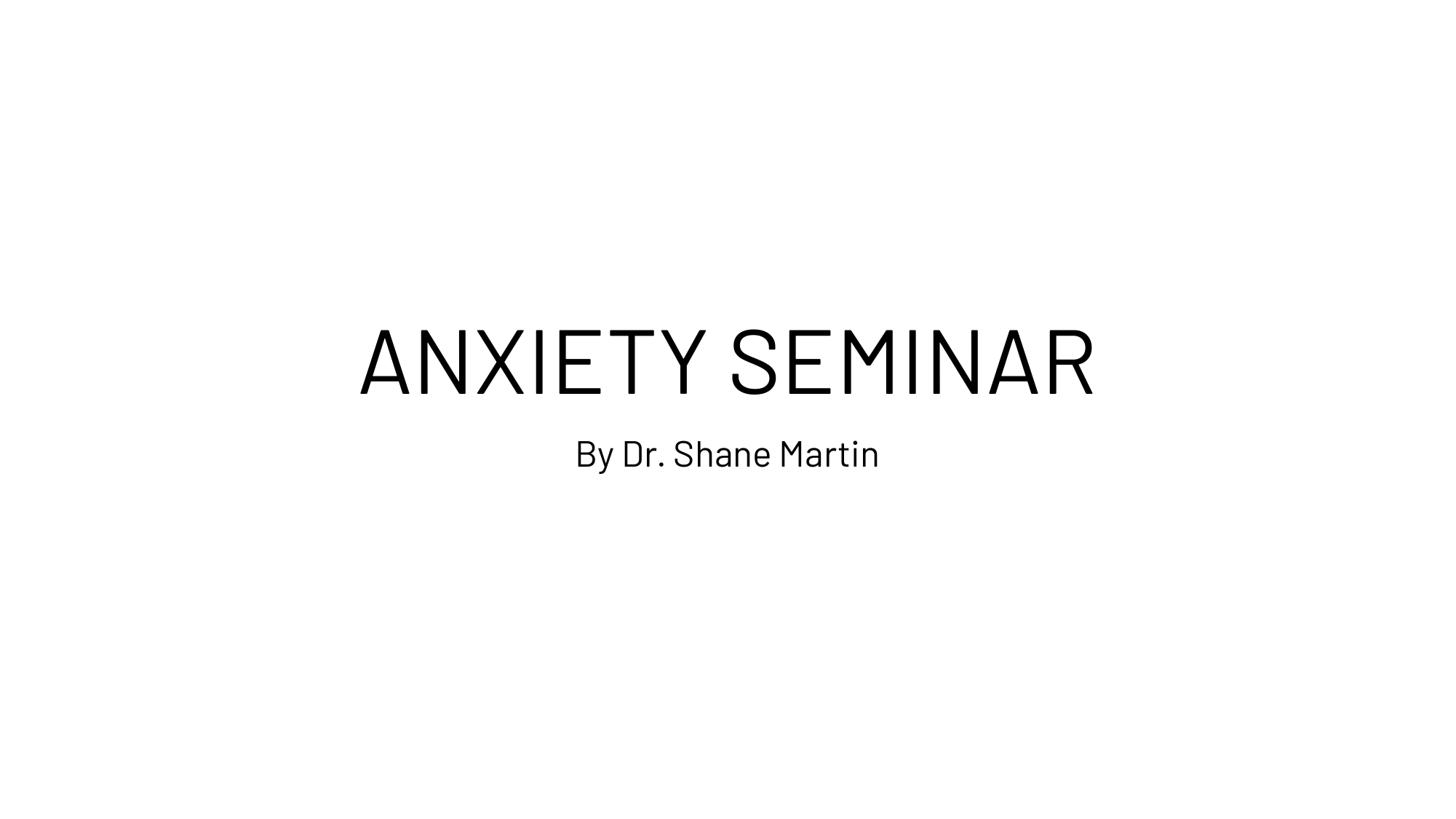

# ANXIETY SEMINAR
By Dr. Shane Martin